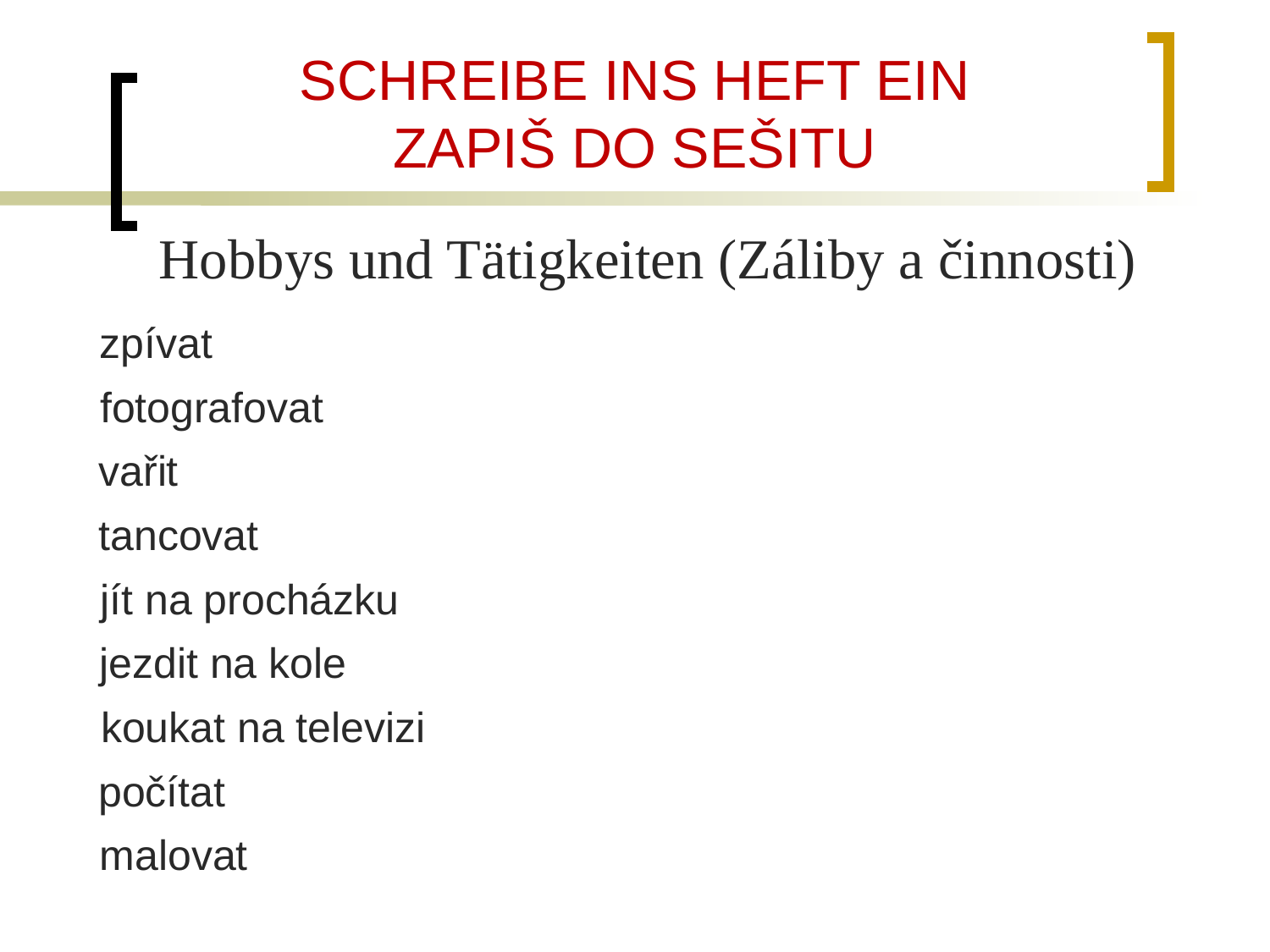

SCHREIBE INS HEFT EIN
ZAPIŠ DO SEŠITU

Hobbys und Tätigkeiten (Záliby a činnosti)
zpívat
fotografovat
vařit
tancovat
jít na procházku
jezdit na kole
koukat na televizi
počítat
malovat